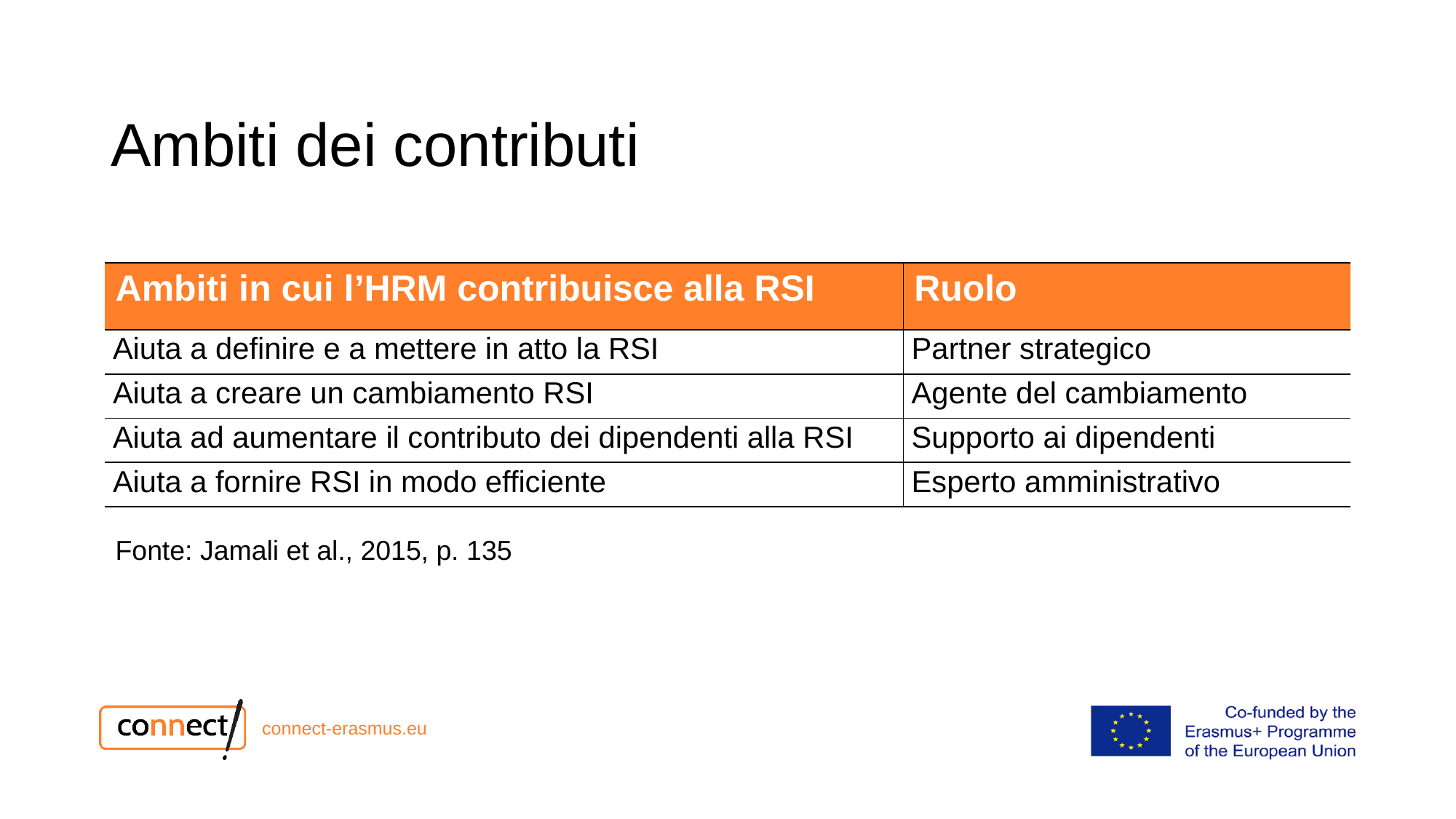

# Ambiti dei contributi
| Ambiti in cui l’HRM contribuisce alla RSI | Ruolo |
| --- | --- |
| Aiuta a definire e a mettere in atto la RSI | Partner strategico |
| Aiuta a creare un cambiamento RSI | Agente del cambiamento |
| Aiuta ad aumentare il contributo dei dipendenti alla RSI | Supporto ai dipendenti |
| Aiuta a fornire RSI in modo efficiente | Esperto amministrativo |
Fonte: Jamali et al., 2015, p. 135
connect-erasmus.eu